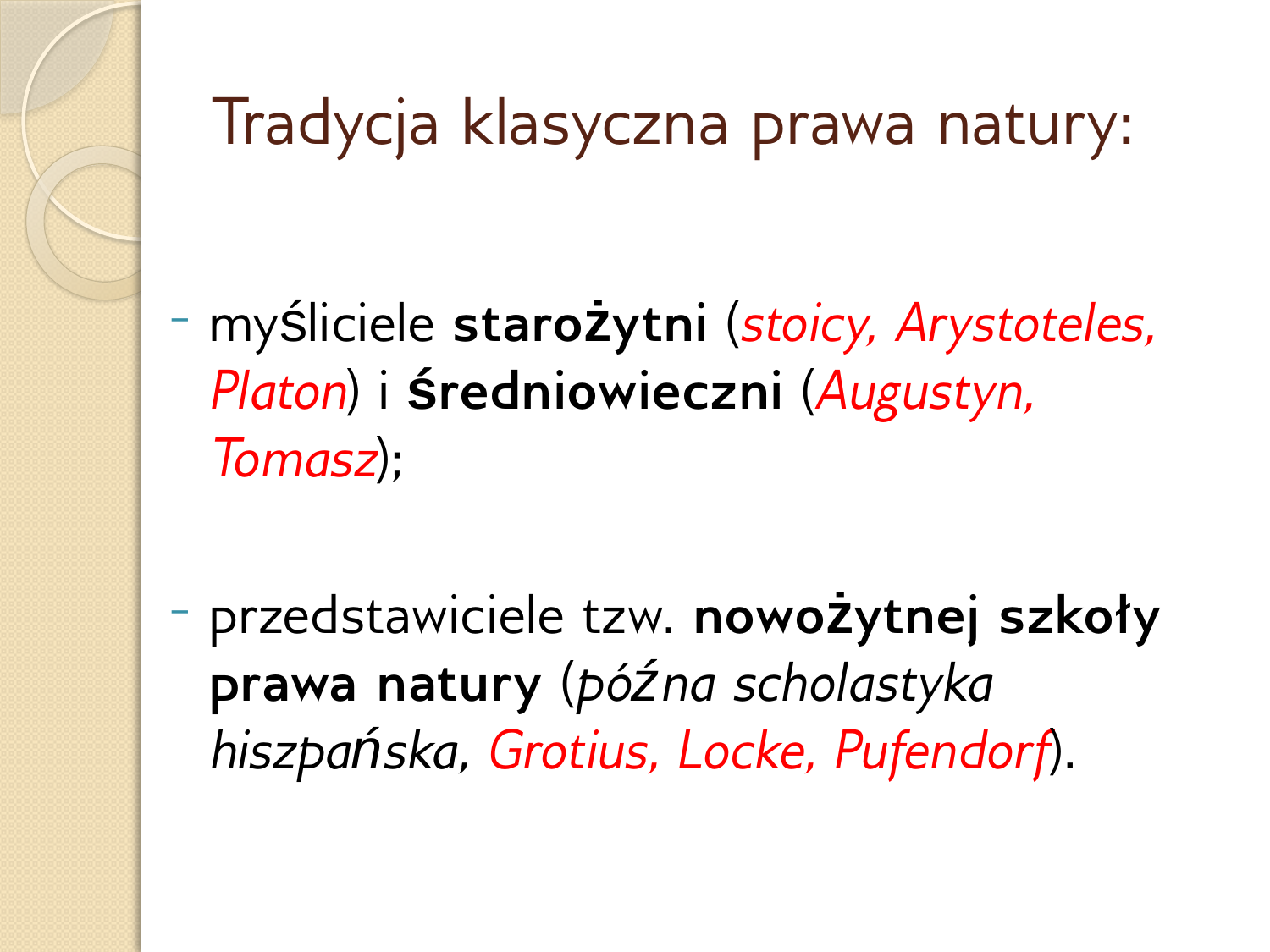

# Tradycja klasyczna prawa natury:

myśliciele starożytni (stoicy, Arystoteles, Platon) i średniowieczni (Augustyn, Tomasz);

przedstawiciele tzw. nowożytnej szkoły prawa natury (późna scholastyka hiszpańska, Grotius, Locke, Pufendorf).